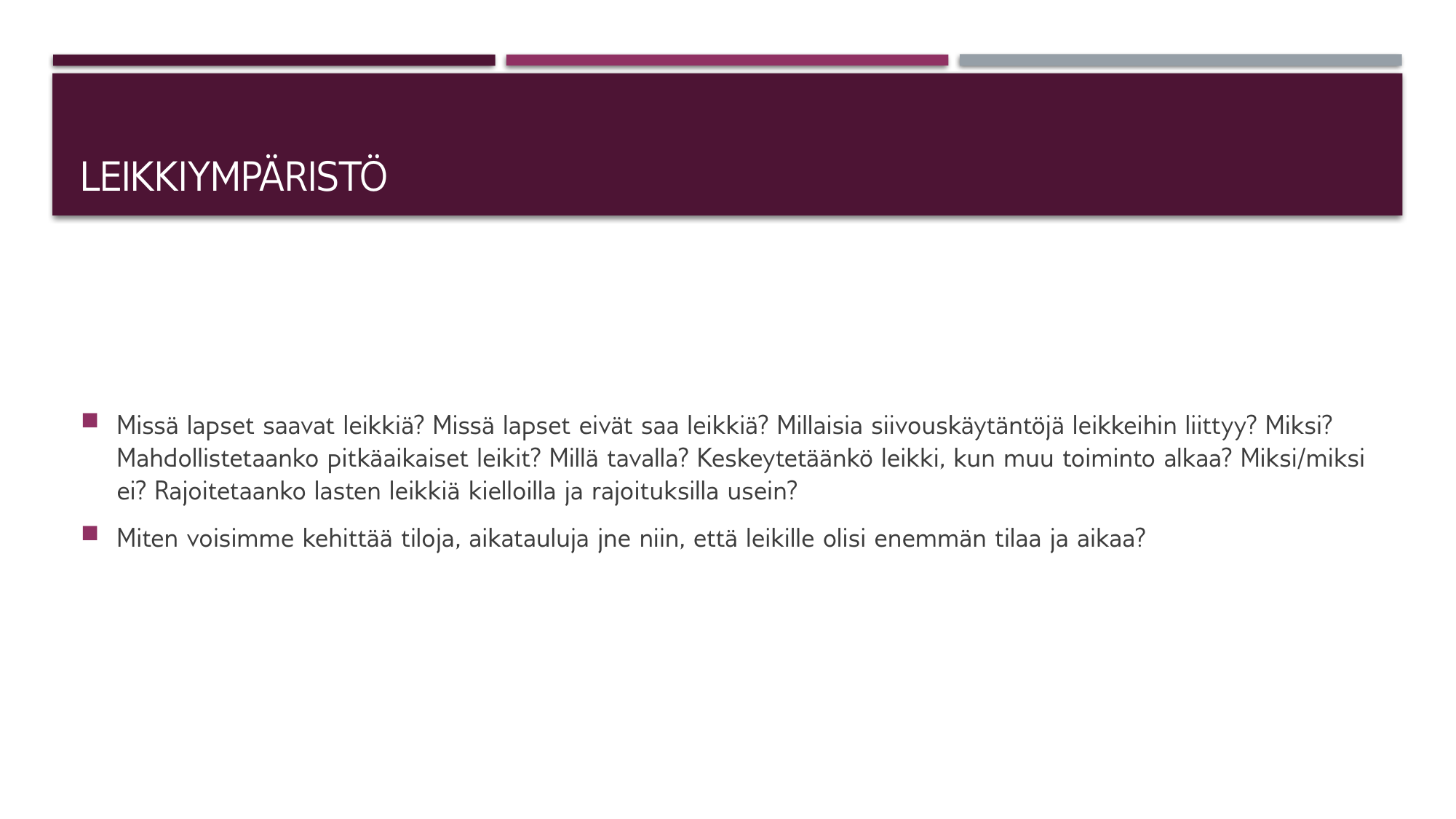

# Leikkiympäristö
Missä lapset saavat leikkiä? Missä lapset eivät saa leikkiä? Millaisia siivouskäytäntöjä leikkeihin liittyy? Miksi? Mahdollistetaanko pitkäaikaiset leikit? Millä tavalla? Keskeytetäänkö leikki, kun muu toiminto alkaa? Miksi/miksi ei? Rajoitetaanko lasten leikkiä kielloilla ja rajoituksilla usein?
Miten voisimme kehittää tiloja, aikatauluja jne niin, että leikille olisi enemmän tilaa ja aikaa?